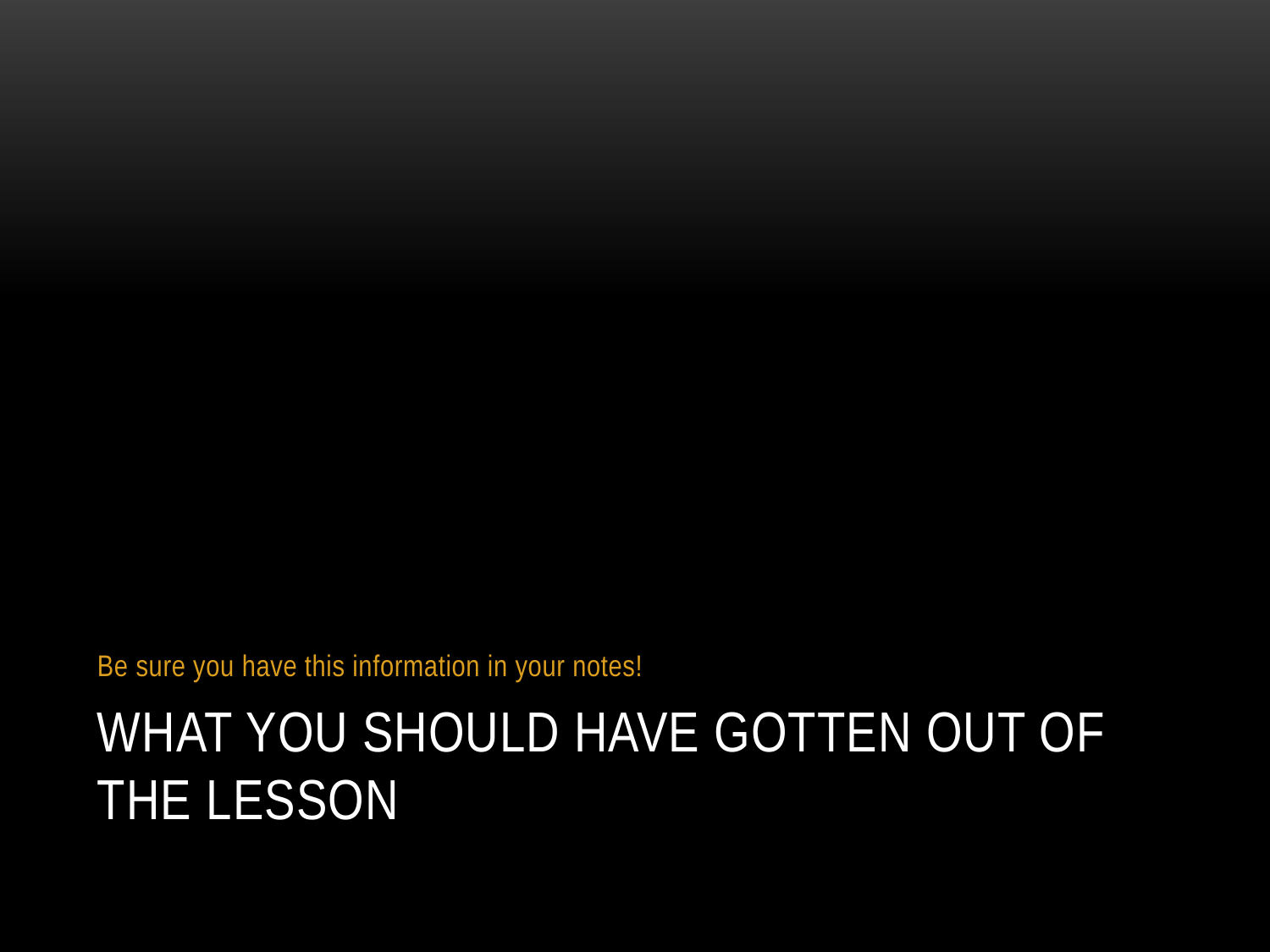

Be sure you have this information in your notes!
# What you should have gotten out of the lesson